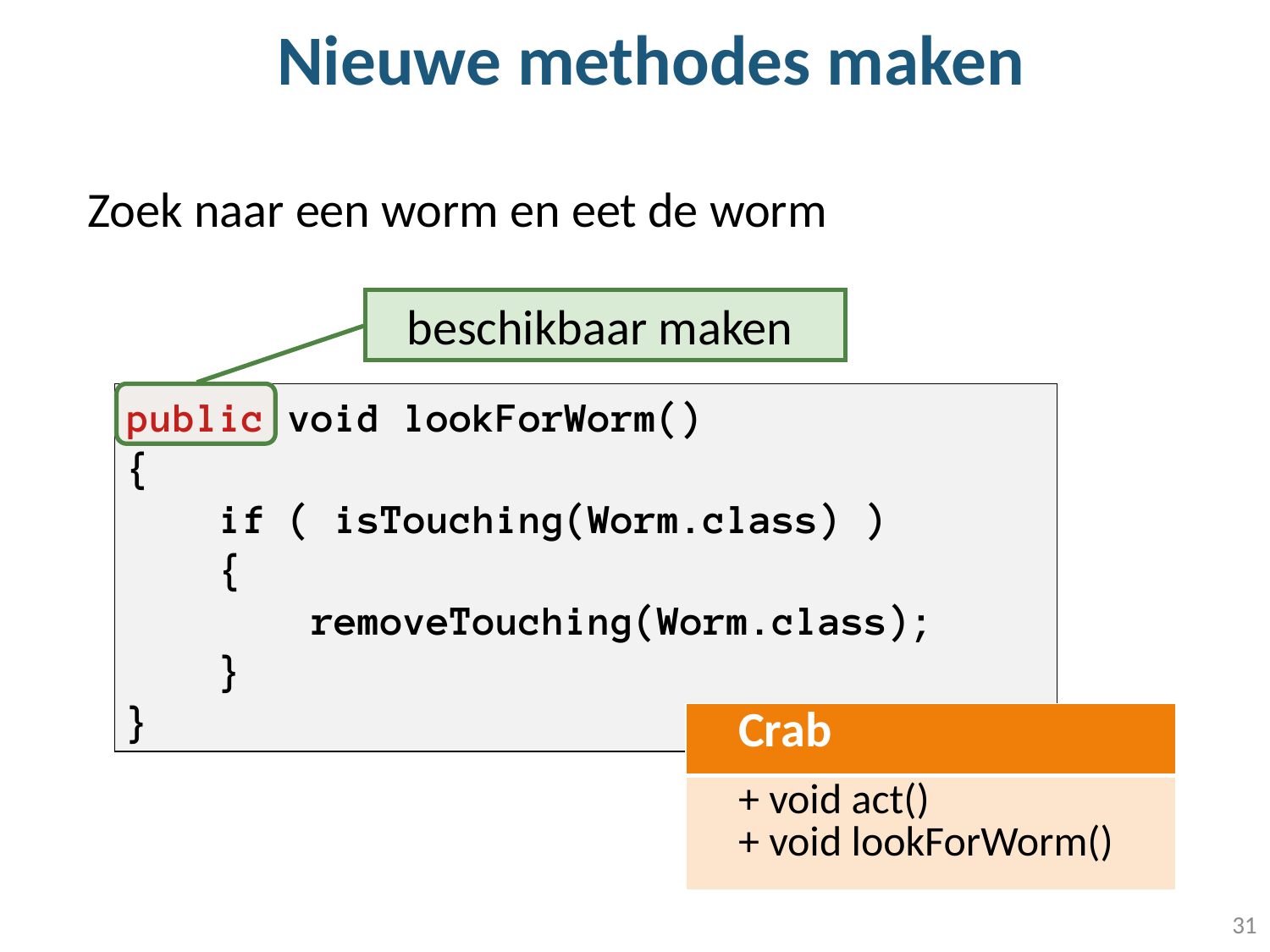

# Nieuwe methodes maken
Zoek naar een worm en eet de worm

beschikbaar maken
public void lookForWorm()
{
    if ( isTouching(Worm.class) )
    {
        removeTouching(Worm.class);
    }
}

| Crab |
| --- |
| + void act() + void lookForWorm() |
31